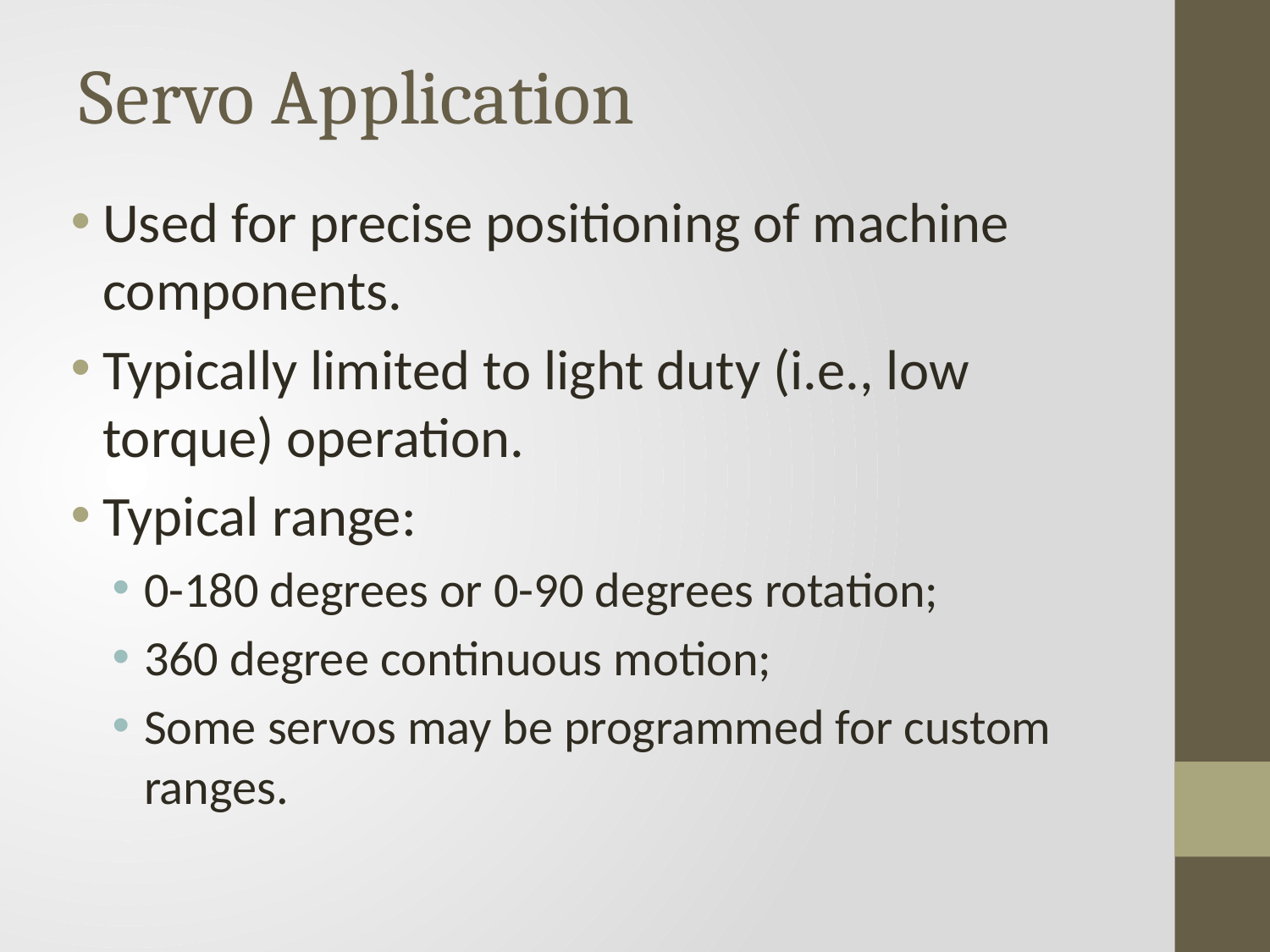

Servo Application
Used for precise positioning of machine components.
Typically limited to light duty (i.e., low torque) operation.
Typical range:
0-180 degrees or 0-90 degrees rotation;
360 degree continuous motion;
Some servos may be programmed for custom ranges.